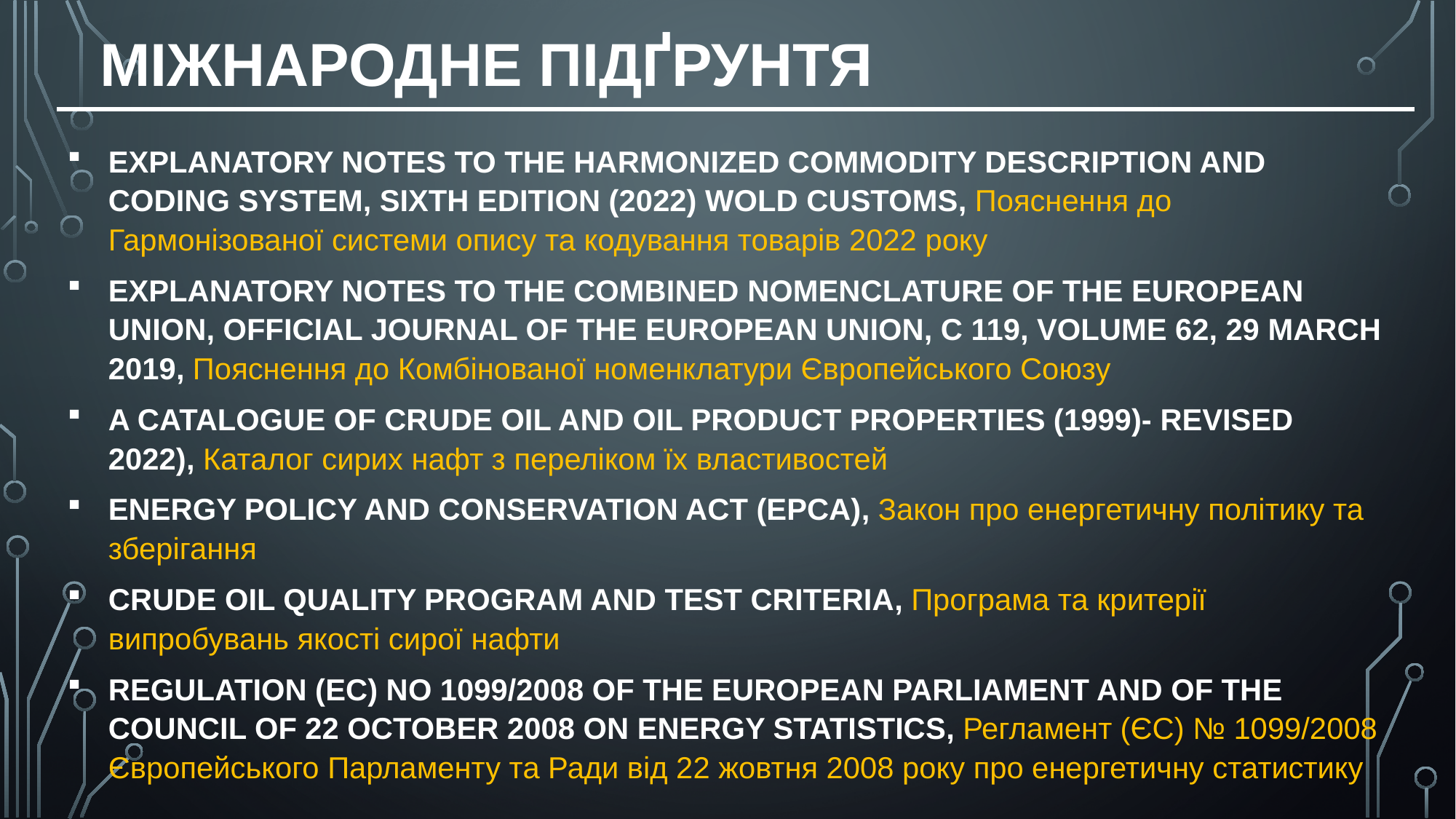

# МІЖНАРОДНЕ підґрунтя
EXPLANATORY NOTES TO THE HARMONIZED COMMODITY DESCRIPTION AND CODING SYSTEM, SIXTH EDITION (2022) WOLD CUSTOMS, Пояснення до Гармонізованої системи опису та кодування товарів 2022 року
EXPLANATORY NOTES TO THE COMBINED NOMENCLATURE OF THE EUROPEAN UNION, OFFICIAL JOURNAL OF THE EUROPEAN UNION, С 119, VOLUME 62, 29 MARCH 2019, Пояснення до Комбінованої номенклатури Європейського Союзу
A CATALOGUE OF CRUDE OIL AND OIL PRODUCT PROPERTIES (1999)- REVISED 2022), Каталог сирих нафт з переліком їх властивостей
ENERGY POLICY AND CONSERVATION ACT (EPCA), Закон про енергетичну політику та зберігання
CRUDE OIL QUALITY PROGRAM AND TEST CRITERIA, Програма та критерії  випробувань якості сирої нафти
REGULATION (EC) NO 1099/2008 OF THE EUROPEAN PARLIAMENT AND OF THE COUNCIL OF 22 OCTOBER 2008 ON ENERGY STATISTICS, Регламент (ЄС) № 1099/2008 Європейського Парламенту та Ради від 22 жовтня 2008 року про енергетичну статистику